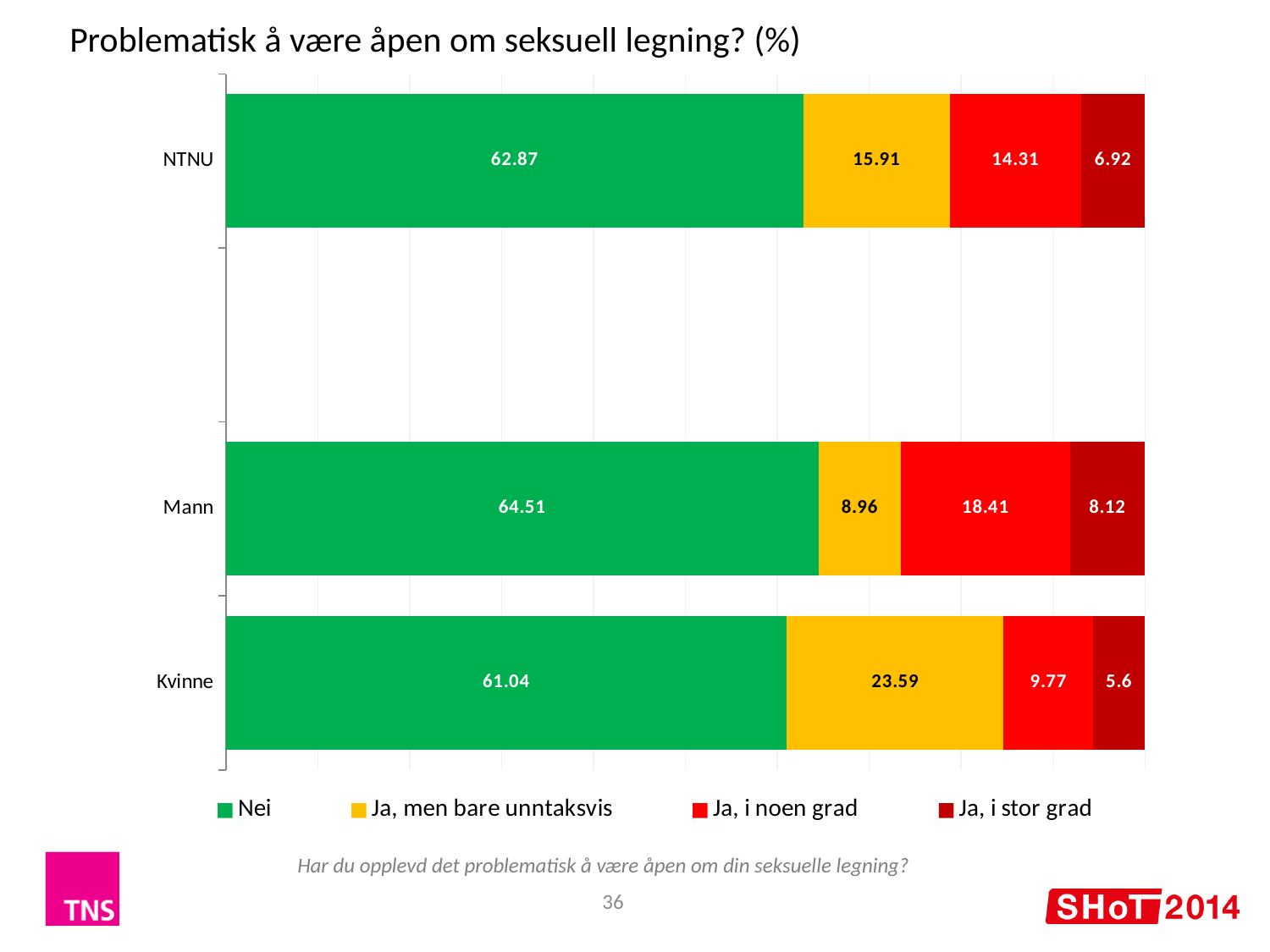

Problematisk å være åpen om seksuell legning? (%)

### Chart

| Category | Nei | Ja, men bare unntaksvis | Ja, i noen grad | Ja, i stor grad |
|---|---|---|---|---|
| NTNU | 62.87 | 15.91 | 14.31 | 6.92 |
|  | None | None | None | None |
| Mann | 64.51 | 8.96 | 18.41 | 8.12 |
| Kvinne | 61.04 | 23.59 | 9.77 | 5.6 |
Har du opplevd det problematisk å være åpen om din seksuelle legning?
36